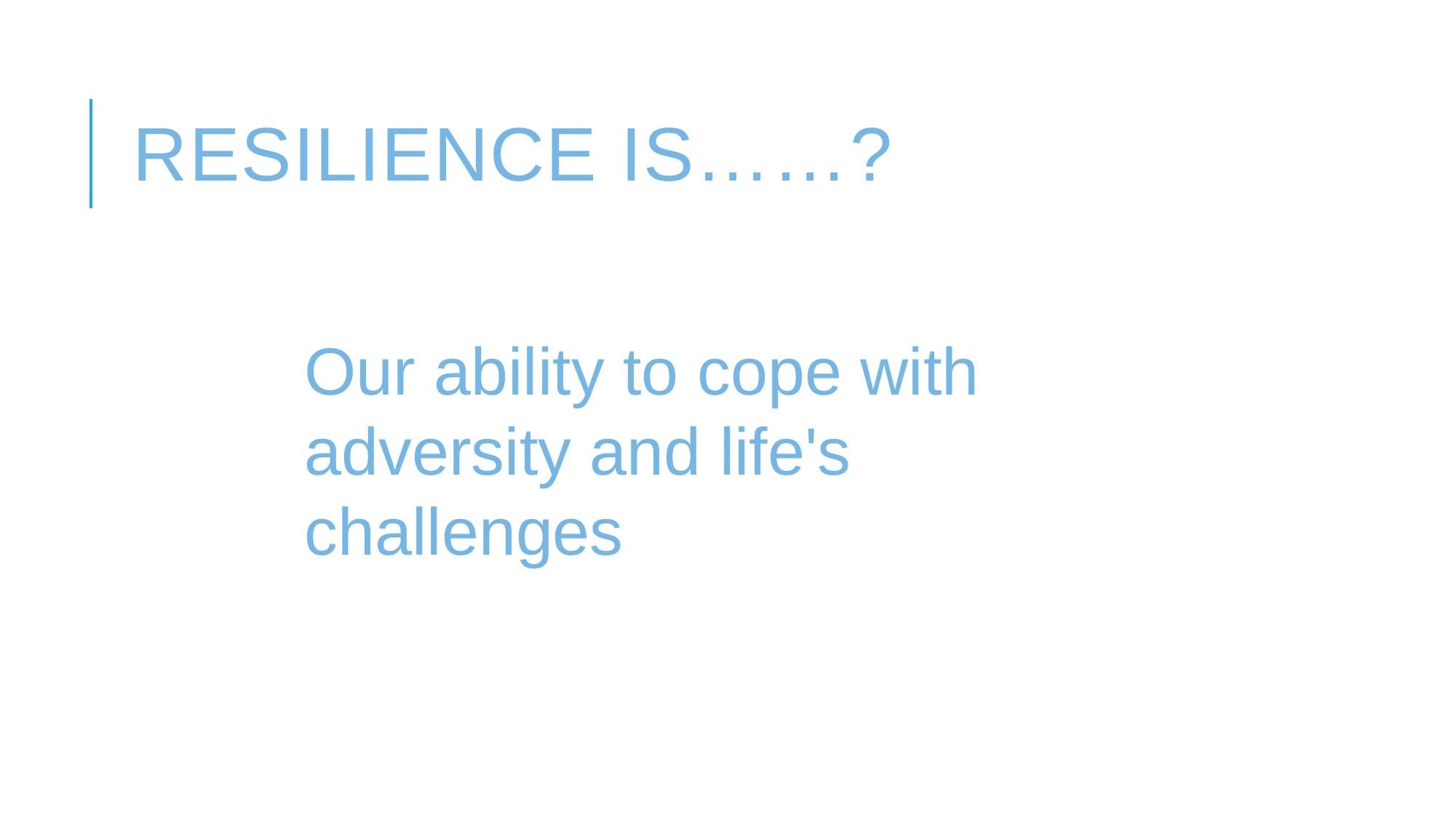

# Resilience Is……?
Our ability to cope with adversity and life's challenges